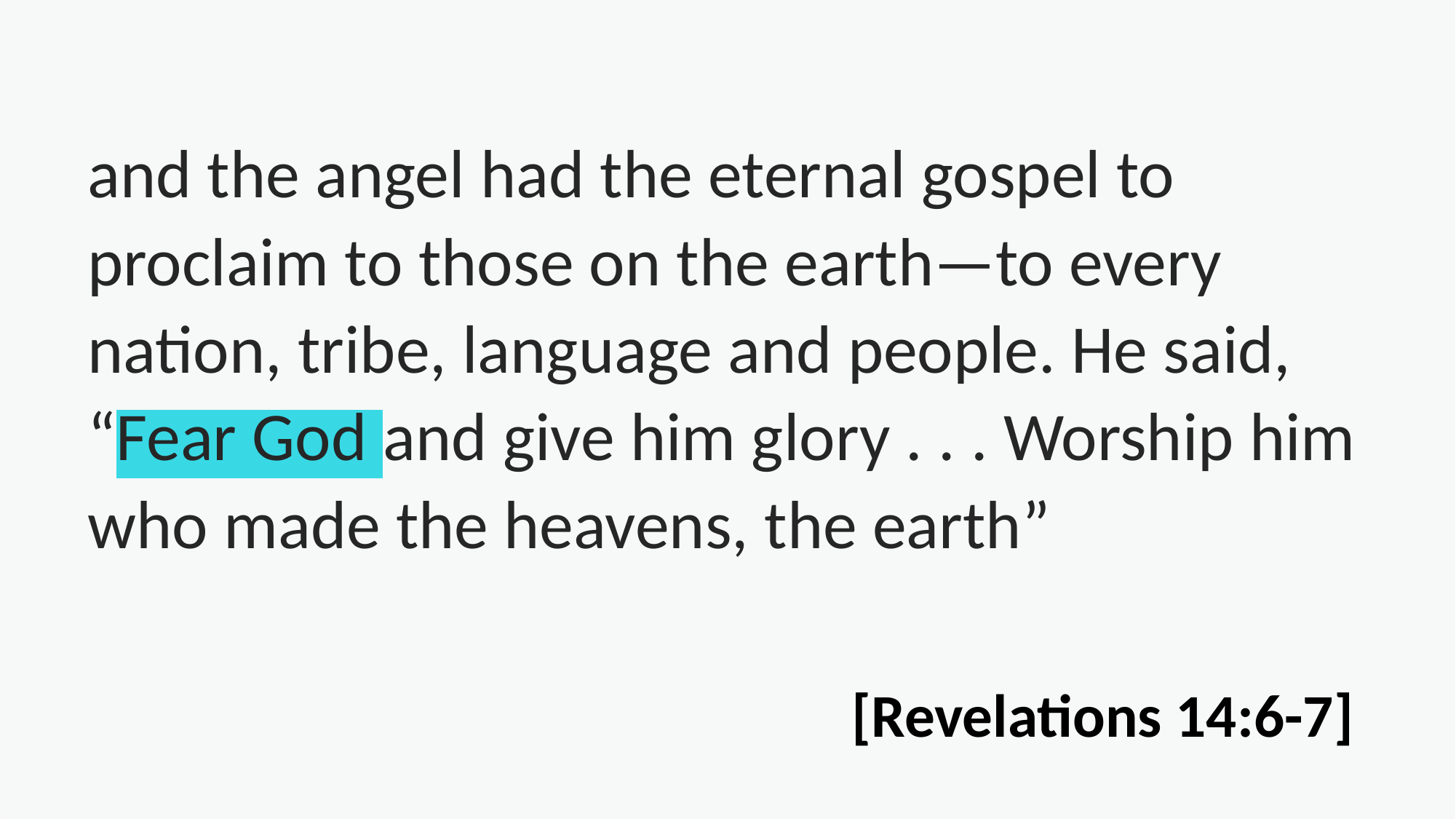

and the angel had the eternal gospel to proclaim to those on the earth—to every nation, tribe, language and people. He said, “Fear God and give him glory . . . Worship him who made the heavens, the earth”

							[Revelations 14:6-7]